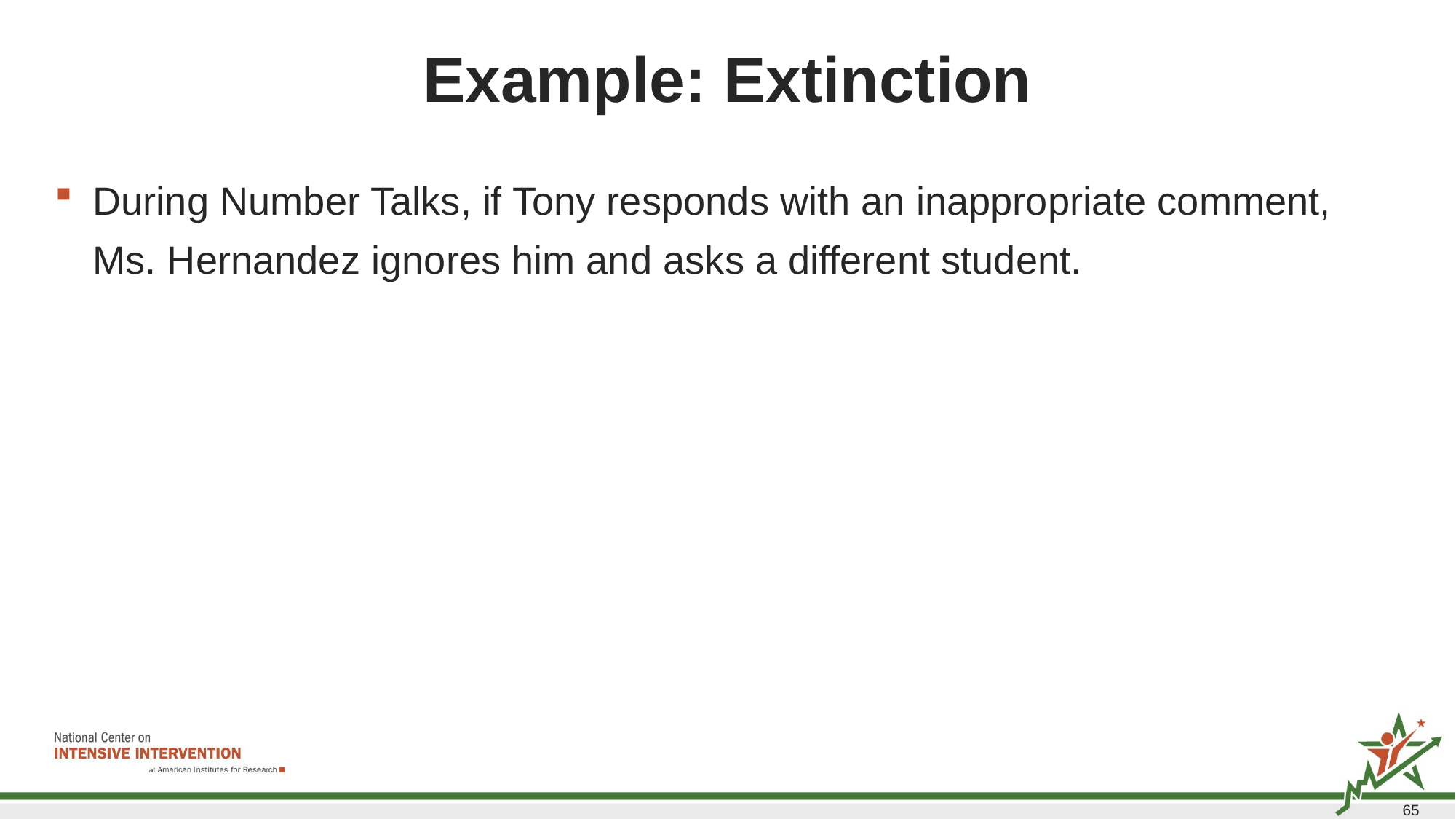

# Example: Extinction
During Number Talks, if Tony responds with an inappropriate comment, Ms. Hernandez ignores him and asks a different student.

65